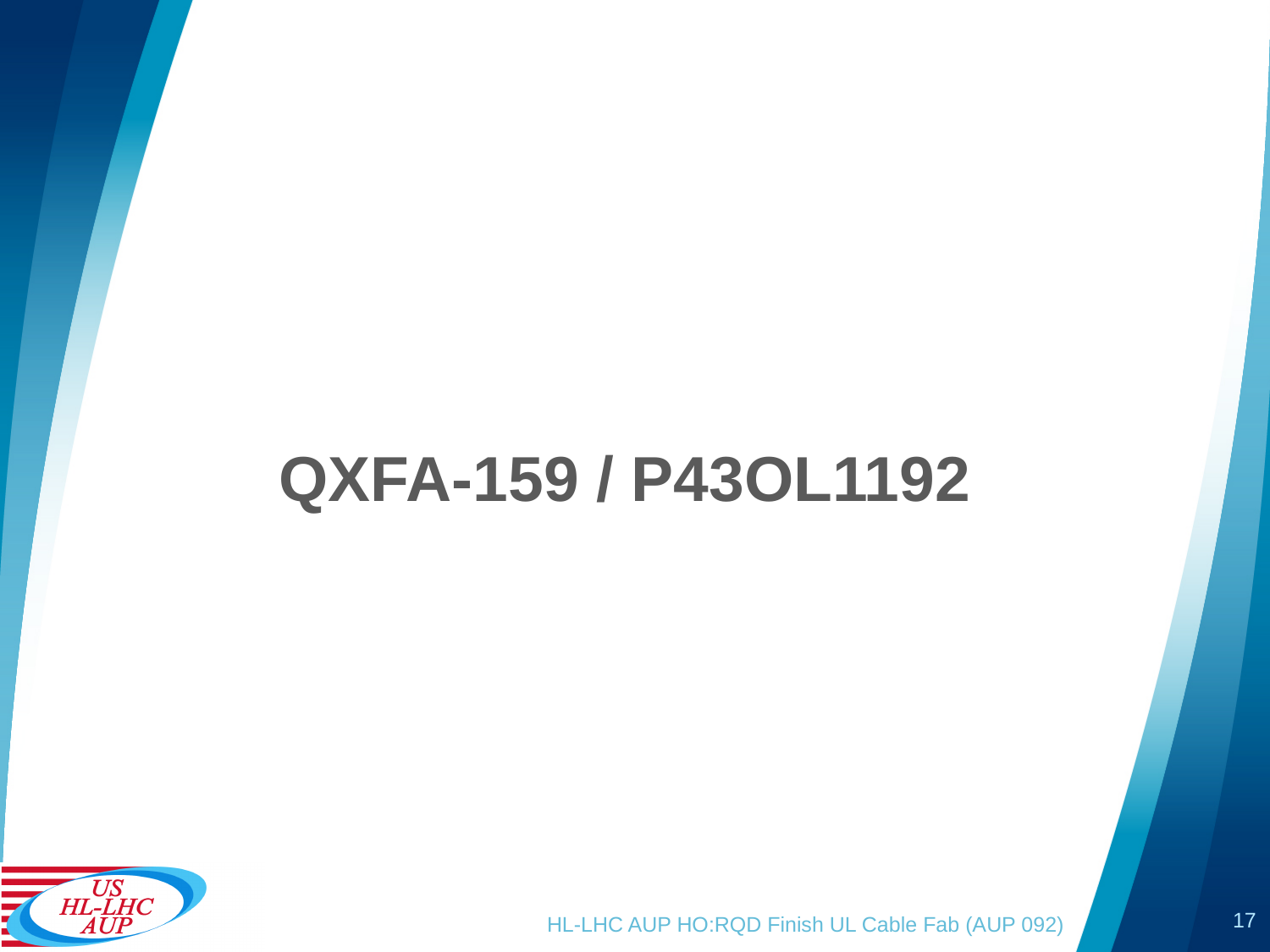

# QXFA-159 / P43OL1192
17
HL-LHC AUP HO:RQD Finish UL Cable Fab (AUP 092)